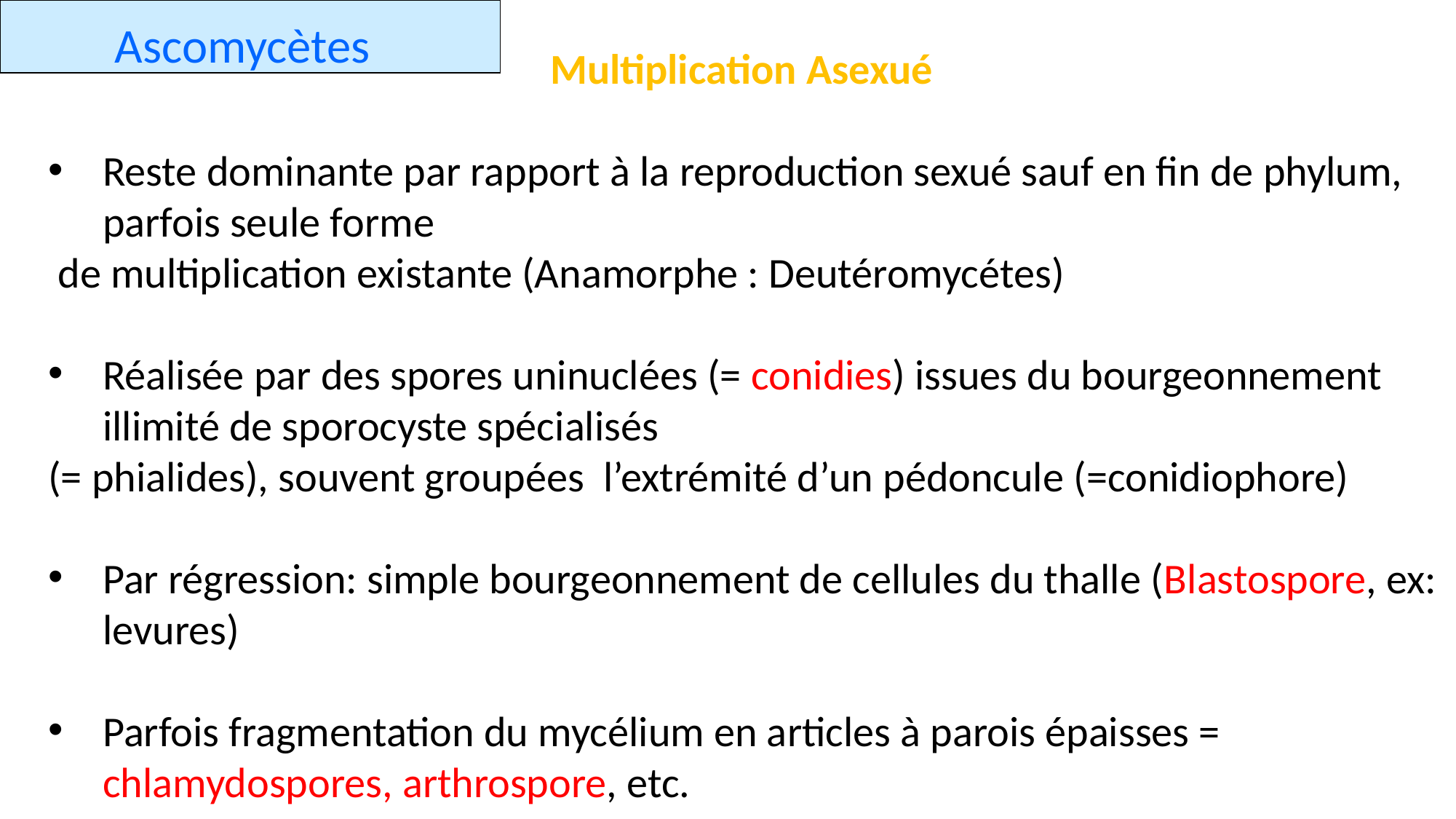

Ascomycètes
Multiplication Asexué

Reste dominante par rapport à la reproduction sexué sauf en fin de phylum, parfois seule forme
 de multiplication existante (Anamorphe : Deutéromycétes)

Réalisée par des spores uninuclées (= conidies) issues du bourgeonnement illimité de sporocyste spécialisés
(= phialides), souvent groupées  l’extrémité d’un pédoncule (=conidiophore)

Par régression: simple bourgeonnement de cellules du thalle (Blastospore, ex: levures)

Parfois fragmentation du mycélium en articles à parois épaisses = chlamydospores, arthrospore, etc.